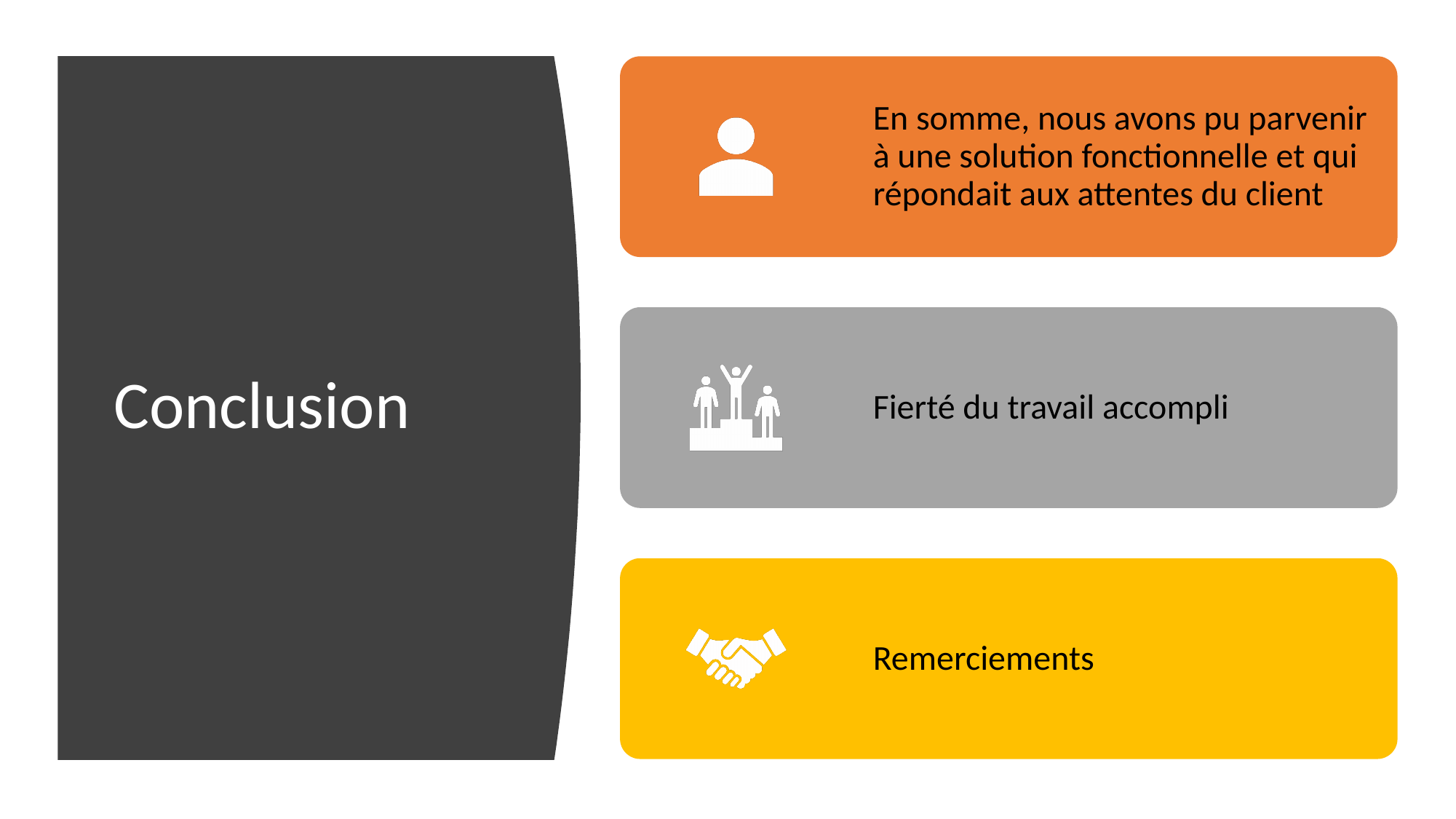

En somme, nous avons pu parvenir à une solution fonctionnelle et qui répondait aux attentes du client
Fierté du travail accompli
Remerciements

# Conclusion